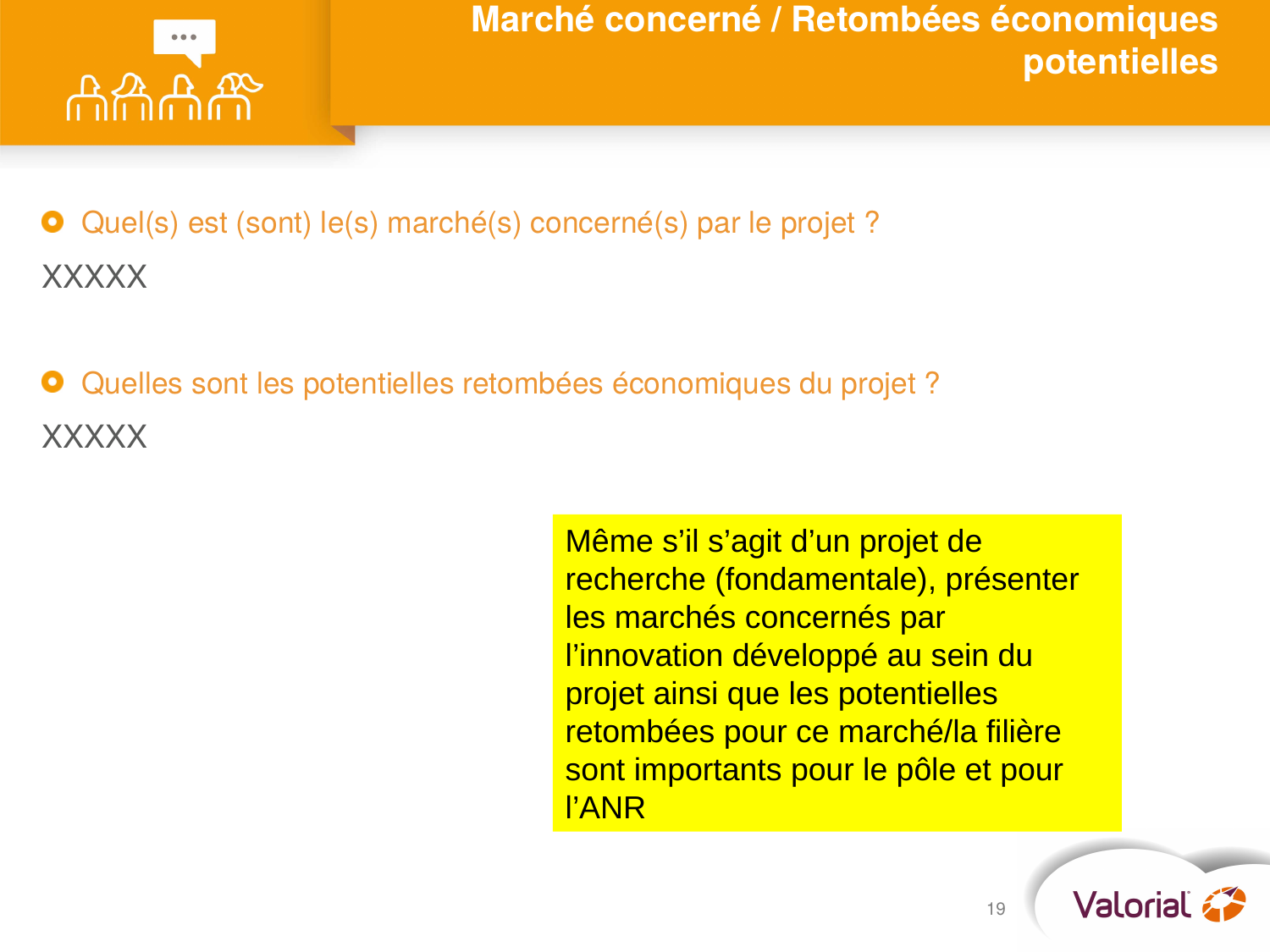

# Marché concerné / Retombées économiques potentielles
Quel(s) est (sont) le(s) marché(s) concerné(s) par le projet ?
XXXXX

Quelles sont les potentielles retombées économiques du projet ?
XXXXX

Même s’il s’agit d’un projet de recherche (fondamentale), présenter les marchés concernés par l’innovation développé au sein du projet ainsi que les potentielles retombées pour ce marché/la filière sont importants pour le pôle et pour l’ANR
19